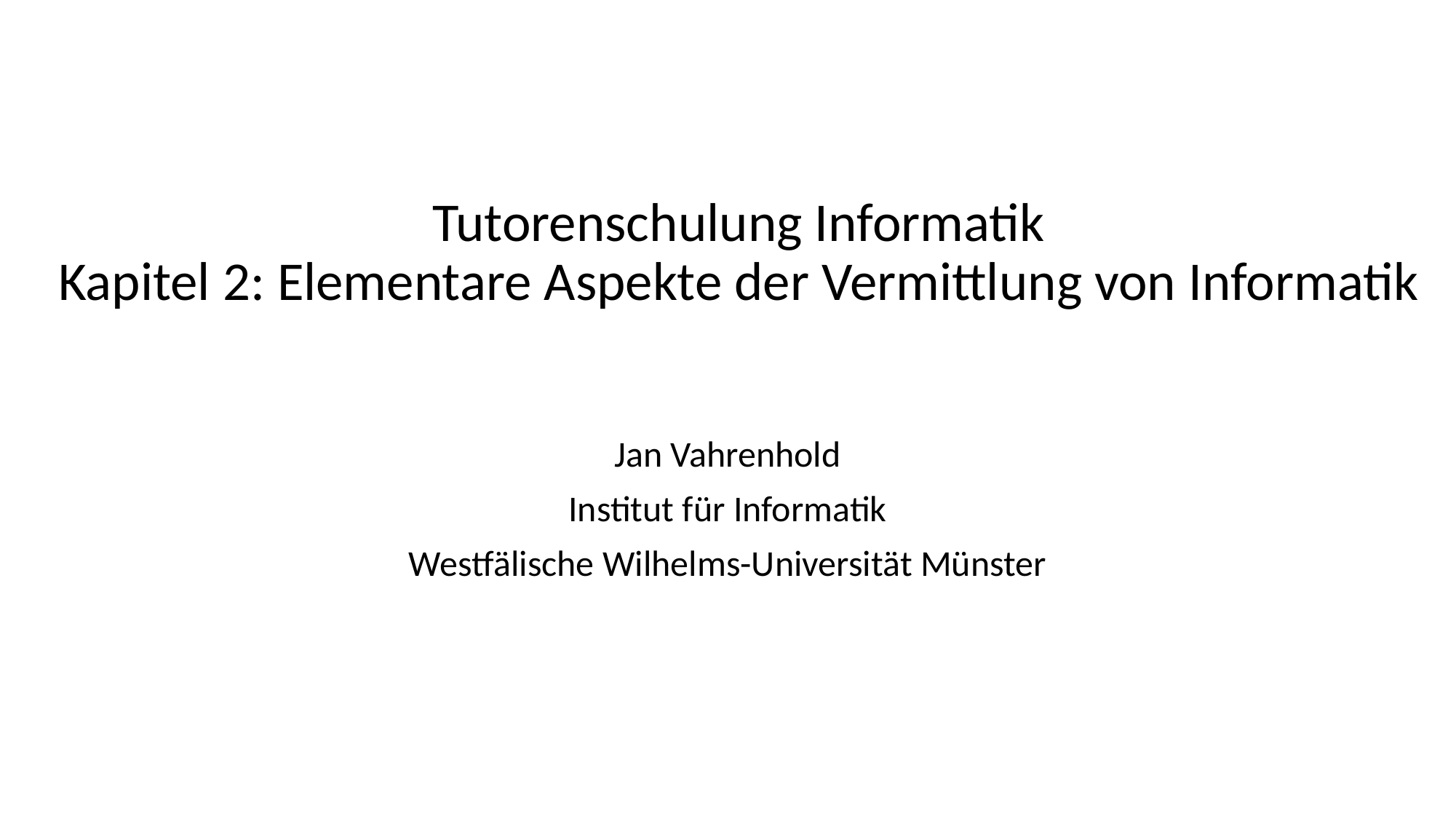

# Tutorenschulung Informatik Kapitel 2: Elementare Aspekte der Vermittlung von Informatik
Jan Vahrenhold
Institut für Informatik
Westfälische Wilhelms-Universität Münster